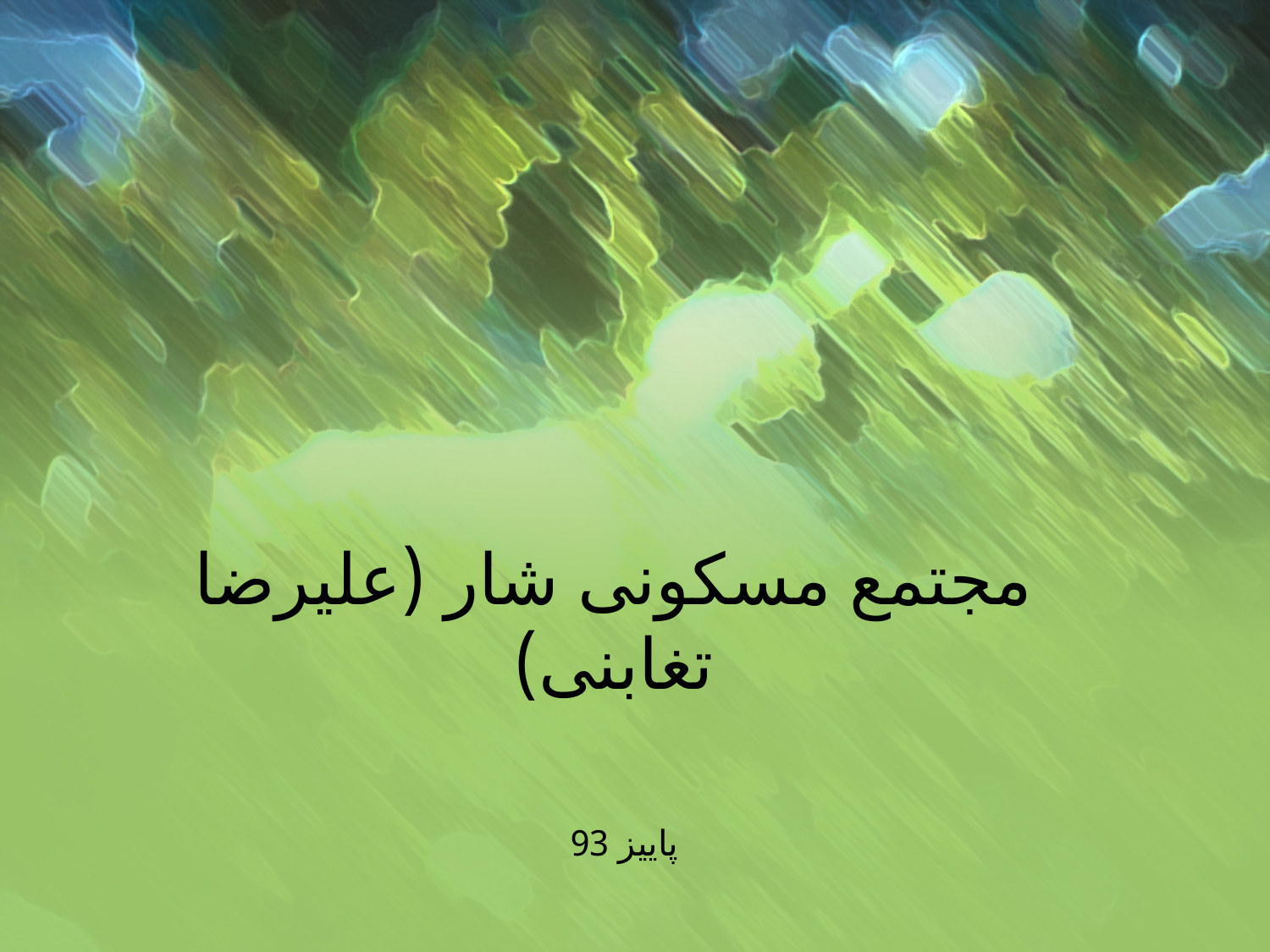

# مجتمع مسکونی شار (علیرضا تغابنی)

پاییز 93